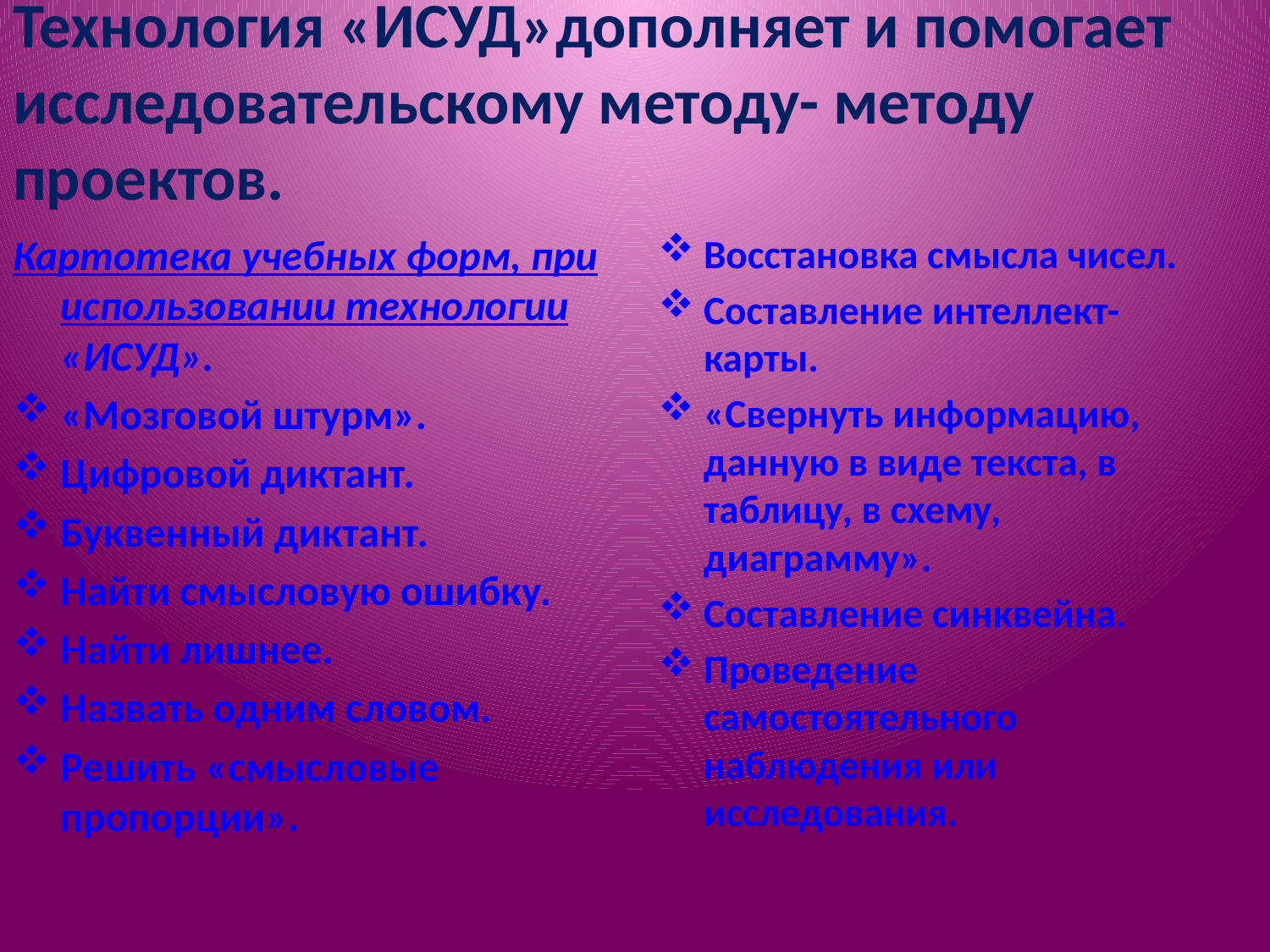

# Технология «ИСУД»дополняет и помогает исследовательскому методу- методу проектов.
Картотека учебных форм, при использовании технологии «ИСУД».
«Мозговой штурм».
Цифровой диктант.
Буквенный диктант.
Найти смысловую ошибку.
Найти лишнее.
Назвать одним словом.
Решить «смысловые пропорции».
Восстановка смысла чисел.
Составление интеллект-карты.
«Свернуть информацию, данную в виде текста, в таблицу, в схему, диаграмму».
Составление синквейна.
Проведение самостоятельного наблюдения или исследования.